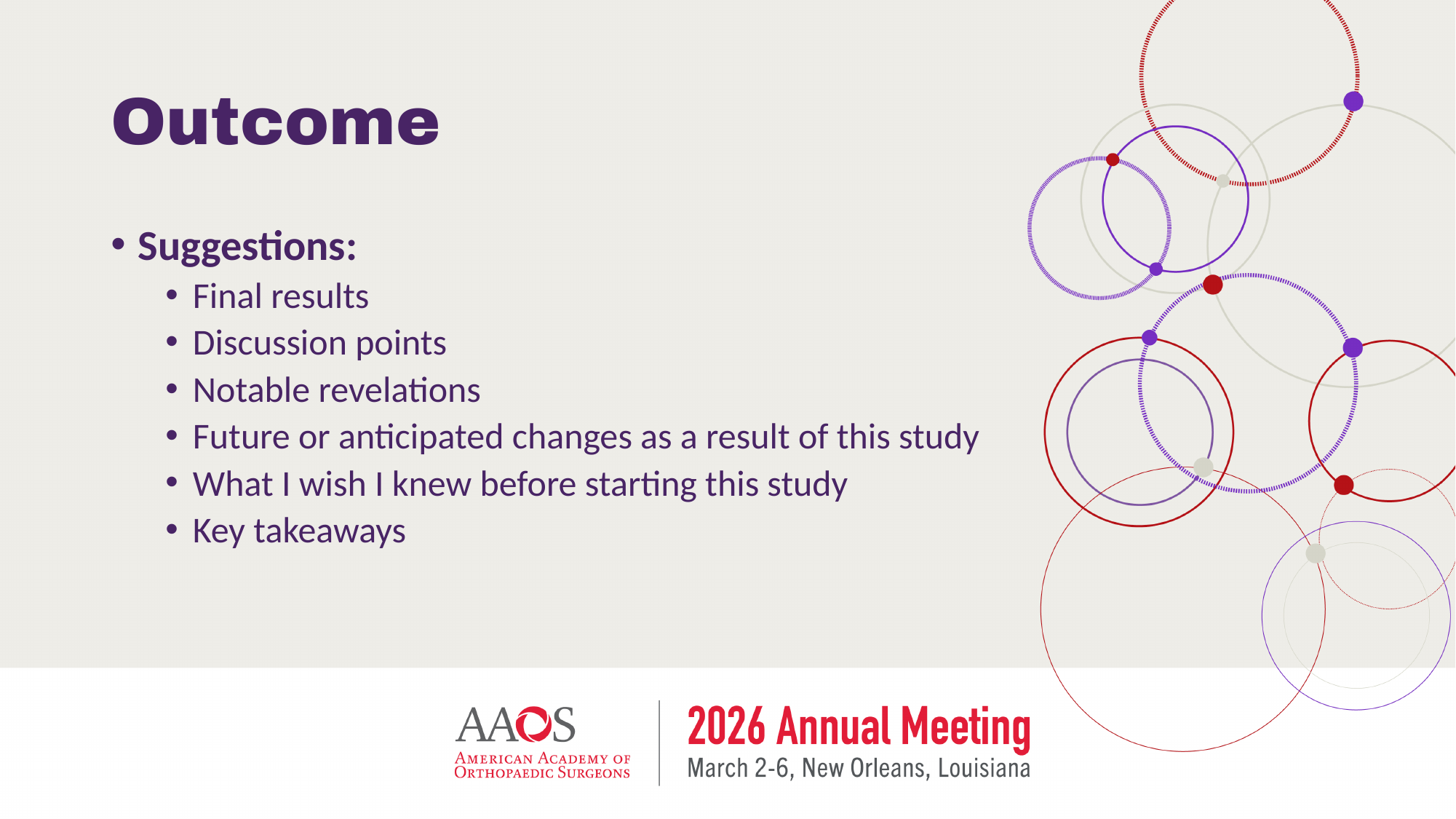

# Outcome
Suggestions:
Final results
Discussion points
Notable revelations
Future or anticipated changes as a result of this study
What I wish I knew before starting this study
Key takeaways